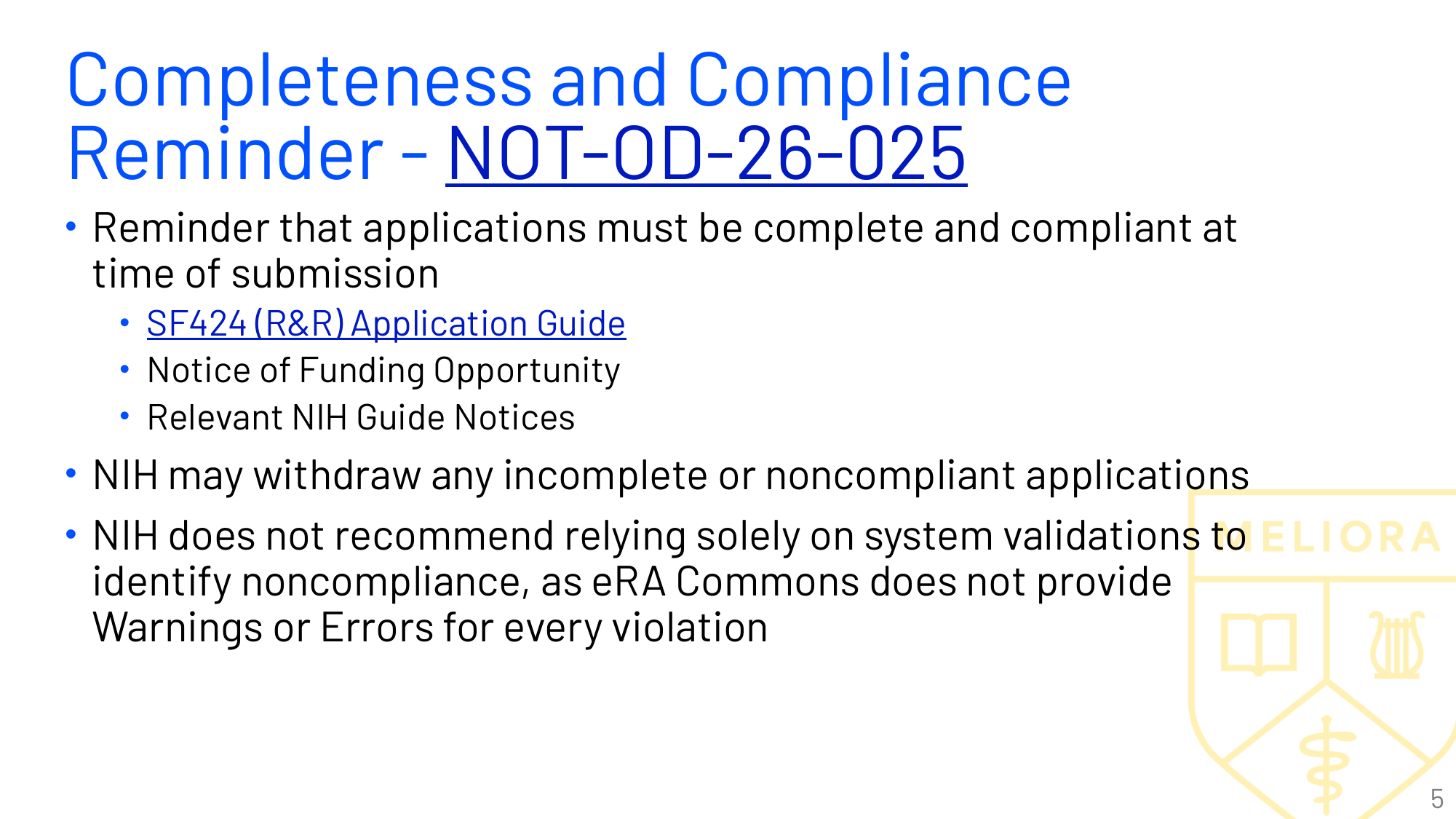

# Completeness and Compliance Reminder - NOT-OD-26-025
Reminder that applications must be complete and compliant at time of submission
SF424 (R&R) Application Guide
Notice of Funding Opportunity
Relevant NIH Guide Notices
NIH may withdraw any incomplete or noncompliant applications
NIH does not recommend relying solely on system validations to identify noncompliance, as eRA Commons does not provide Warnings or Errors for every violation
5